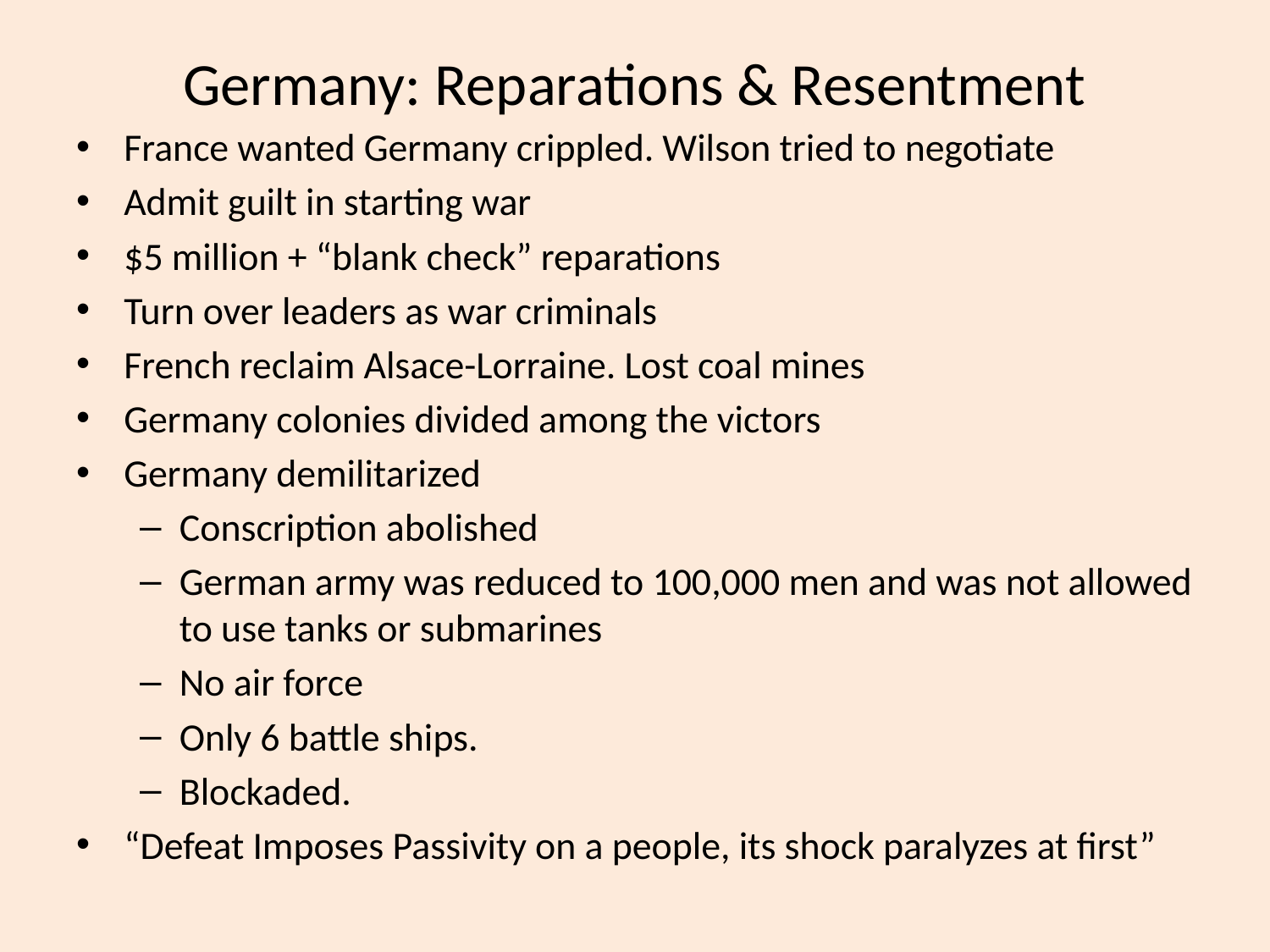

# Germany: Reparations & Resentment
France wanted Germany crippled. Wilson tried to negotiate
Admit guilt in starting war
$5 million + “blank check” reparations
Turn over leaders as war criminals
French reclaim Alsace-Lorraine. Lost coal mines
Germany colonies divided among the victors
Germany demilitarized
Conscription abolished
German army was reduced to 100,000 men and was not allowed to use tanks or submarines
No air force
Only 6 battle ships.
Blockaded.
“Defeat Imposes Passivity on a people, its shock paralyzes at first”